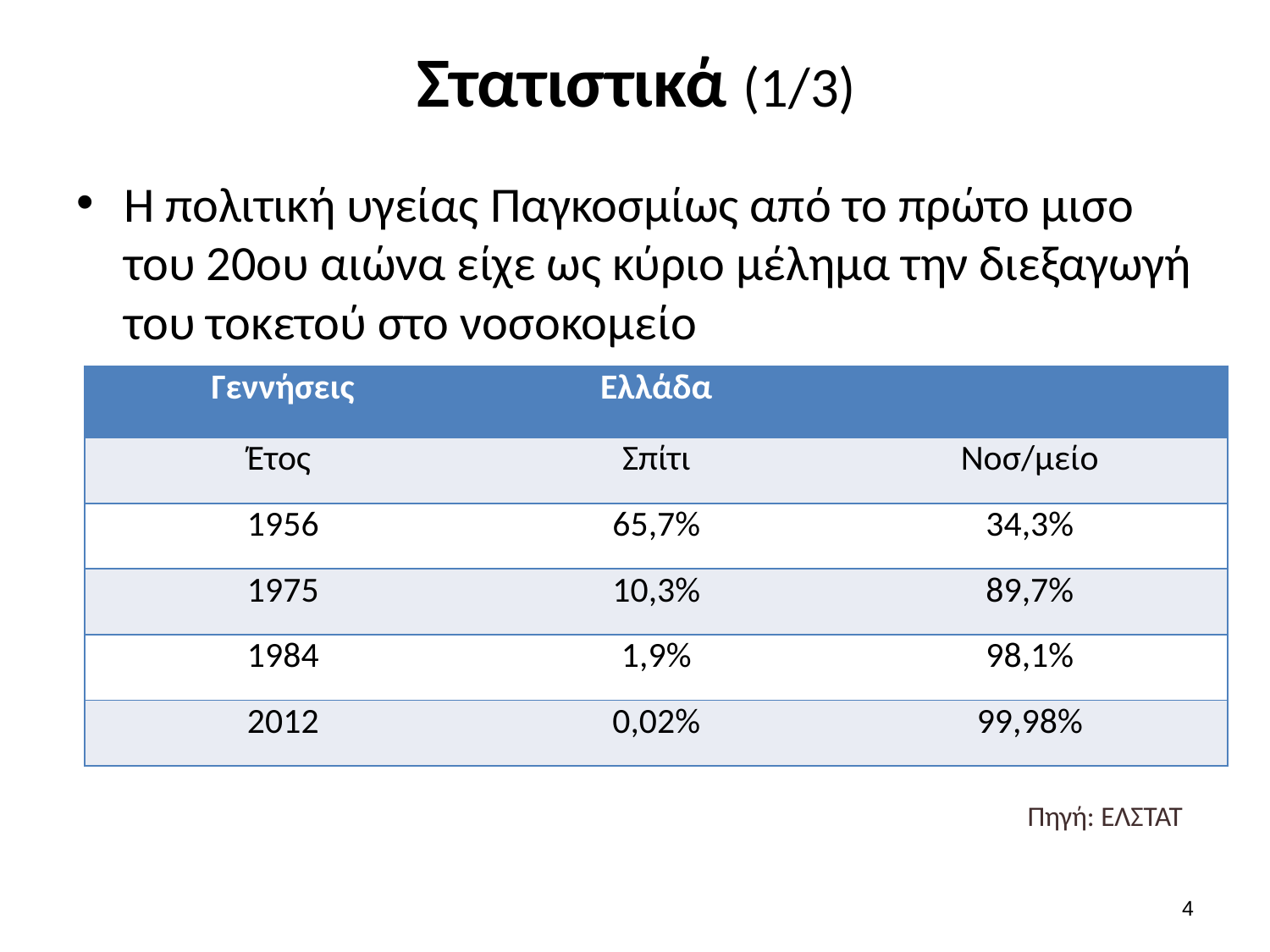

# Στατιστικά (1/3)
Η πολιτική υγείας Παγκοσμίως από το πρώτο μισο του 20ου αιώνα είχε ως κύριο μέλημα την διεξαγωγή του τοκετού στο νοσοκομείο

| Γεννήσεις | Ελλάδα |  |
| --- | --- | --- |
| Έτος | Σπίτι | Νοσ/μείο |
| 1956 | 65,7% | 34,3% |
| 1975 | 10,3% | 89,7% |
| 1984 | 1,9% | 98,1% |
| 2012 | 0,02% | 99,98% |
Πηγή: ΕΛΣΤΑΤ
4